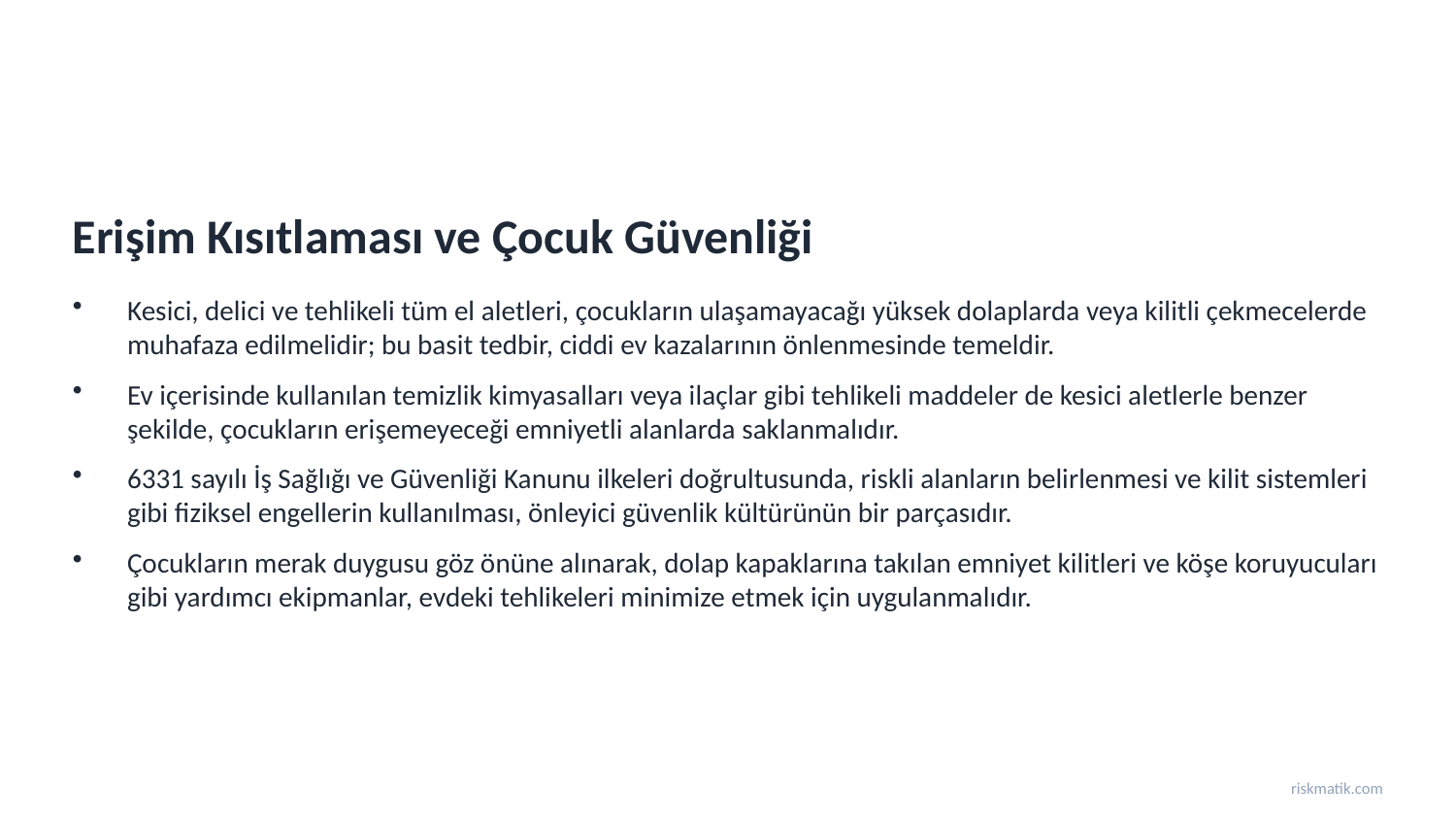

Erişim Kısıtlaması ve Çocuk Güvenliği
Kesici, delici ve tehlikeli tüm el aletleri, çocukların ulaşamayacağı yüksek dolaplarda veya kilitli çekmecelerde muhafaza edilmelidir; bu basit tedbir, ciddi ev kazalarının önlenmesinde temeldir.
Ev içerisinde kullanılan temizlik kimyasalları veya ilaçlar gibi tehlikeli maddeler de kesici aletlerle benzer şekilde, çocukların erişemeyeceği emniyetli alanlarda saklanmalıdır.
6331 sayılı İş Sağlığı ve Güvenliği Kanunu ilkeleri doğrultusunda, riskli alanların belirlenmesi ve kilit sistemleri gibi fiziksel engellerin kullanılması, önleyici güvenlik kültürünün bir parçasıdır.
Çocukların merak duygusu göz önüne alınarak, dolap kapaklarına takılan emniyet kilitleri ve köşe koruyucuları gibi yardımcı ekipmanlar, evdeki tehlikeleri minimize etmek için uygulanmalıdır.
riskmatik.com